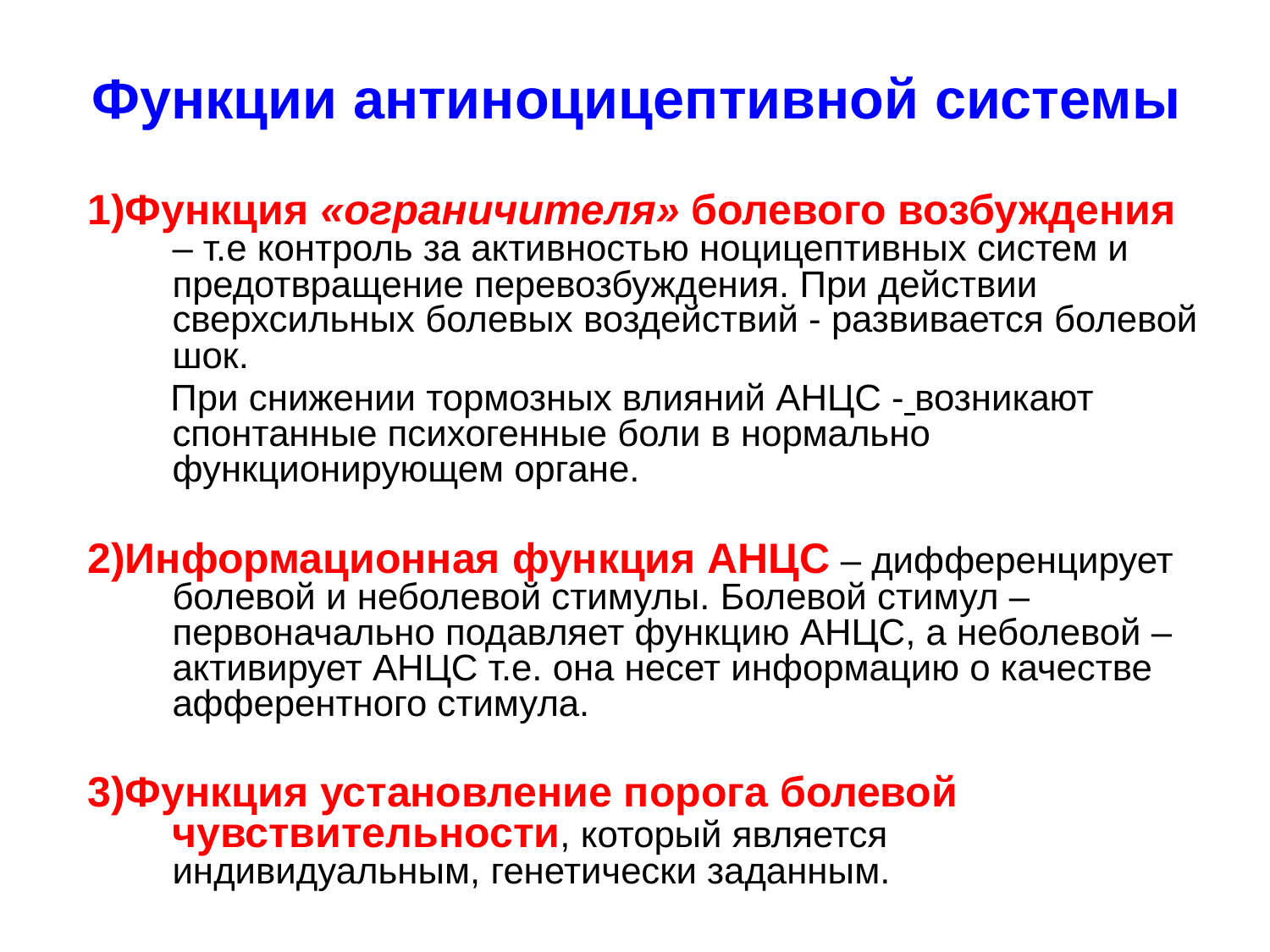

# Функции антиноцицептивной системы
1)Функция «ограничителя» болевого возбуждения – т.е контроль за активностью ноцицептивных систем и предотвращение перевозбуждения. При действии сверхсильных болевых воздействий - развивается болевой шок.
        При снижении тормозных влияний АНЦС - возникают спонтанные психогенные боли в нормально функционирующем органе.

2)Информационная функция АНЦС – дифференцирует болевой и неболевой стимулы. Болевой стимул – первоначально подавляет функцию АНЦС, а неболевой – активирует АНЦС т.е. она несет информацию о качестве афферентного стимула.

3)Функция установление порога болевой чувствительности, который является индивидуальным, генетически заданным.